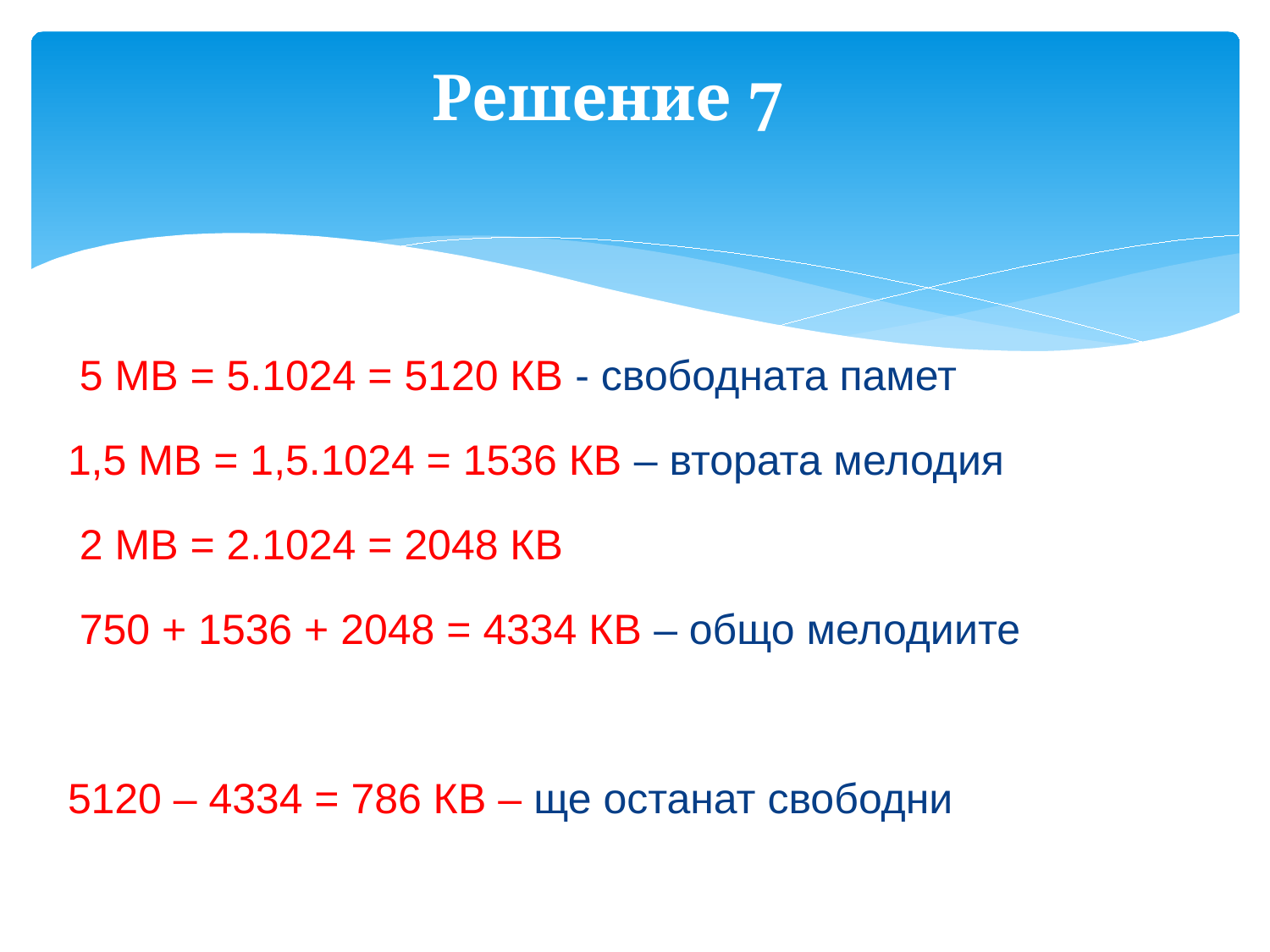

# Решение 7
 5 МВ = 5.1024 = 5120 КВ - свободната памет
1,5 МВ = 1,5.1024 = 1536 КВ – втората мелодия
 2 МВ = 2.1024 = 2048 КВ
 750 + 1536 + 2048 = 4334 КВ – общо мелодиите

5120 – 4334 = 786 КВ – ще останат свободни